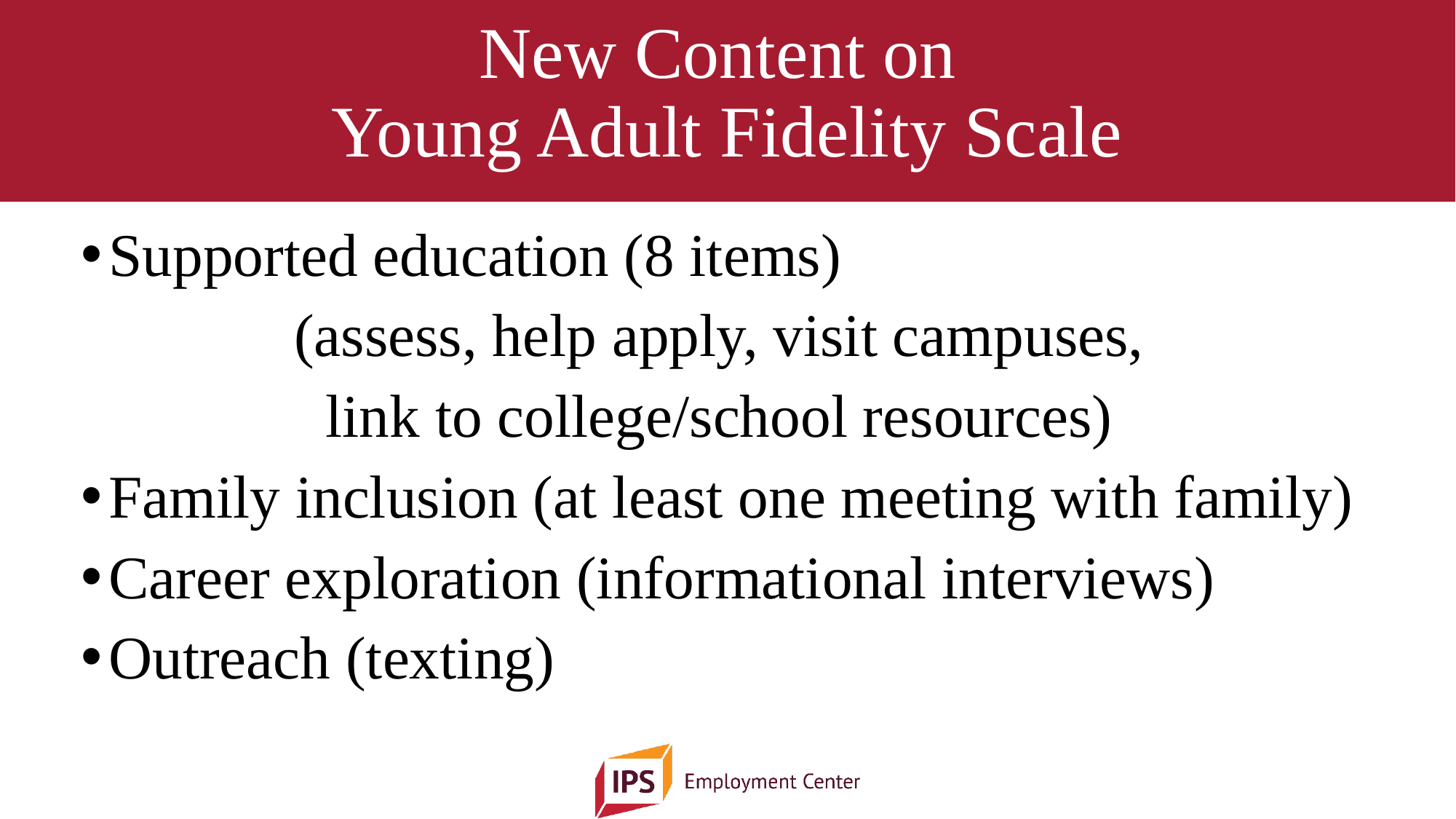

# New Content on Young Adult Fidelity Scale
Supported education (8 items)
(assess, help apply, visit campuses,
link to college/school resources)
Family inclusion (at least one meeting with family)
Career exploration (informational interviews)
Outreach (texting)